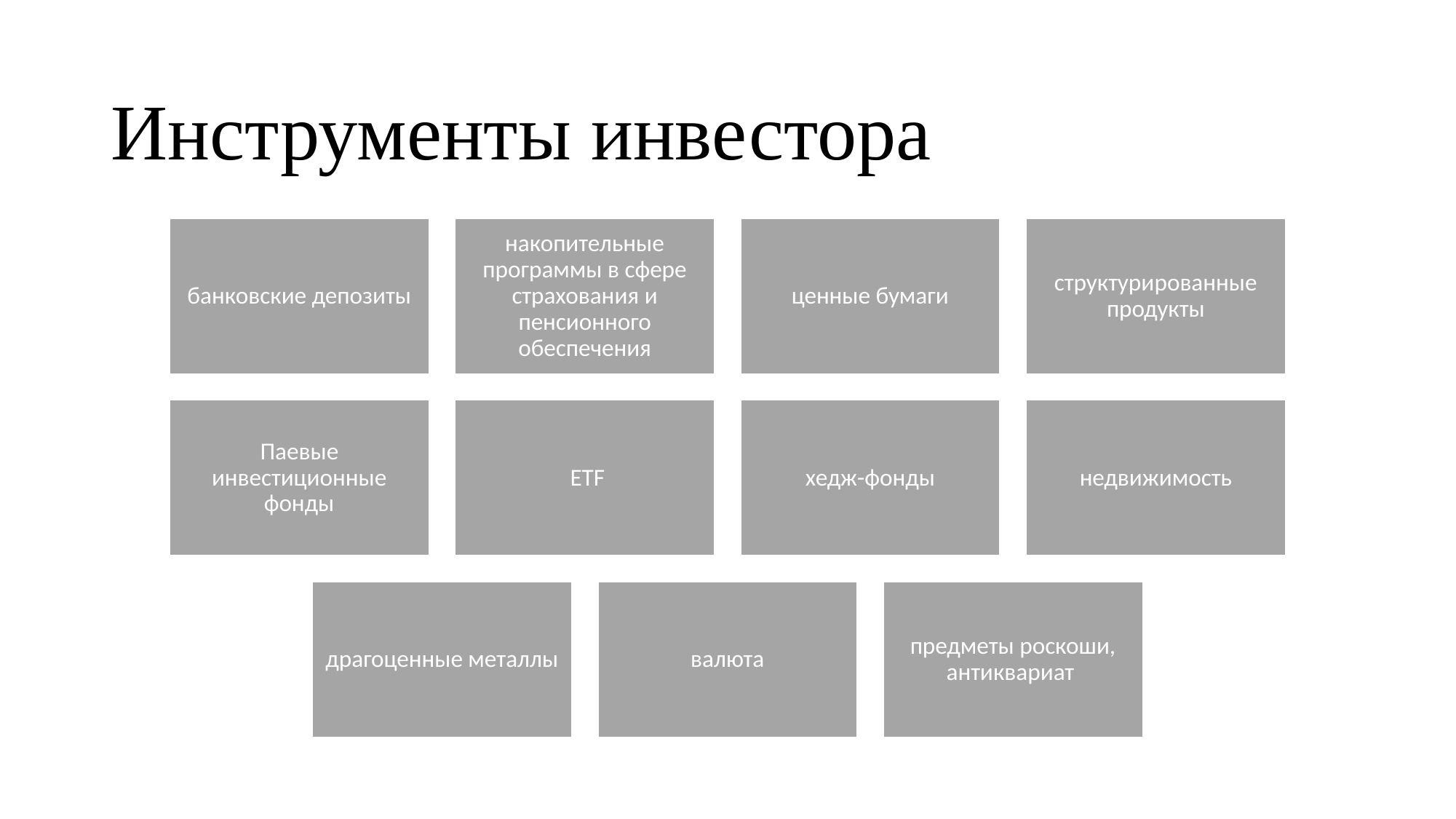

# Инструменты инвестора
банковские депозиты
накопительные программы в сфере страхования и пенсионного обеспечения
ценные бумаги
структурированные продукты
Паевые инвестиционные фонды
 ETF
хедж-фонды
недвижимость
драгоценные металлы
валюта
предметы роскоши, антиквариат